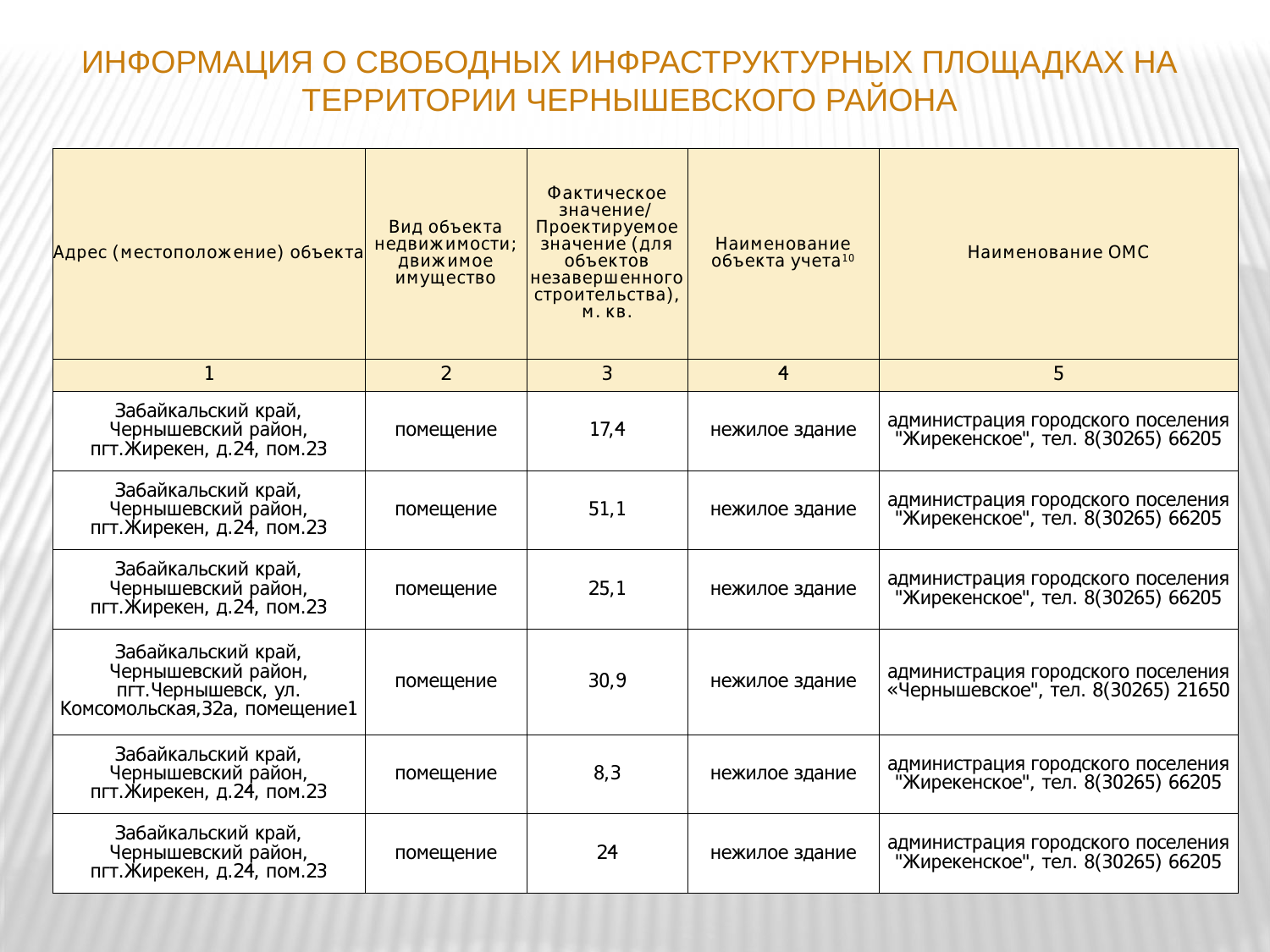

ИНФОРМАЦИЯ О СВОБОДНЫХ ИНФРАСТРУКТУРНЫХ ПЛОЩАДКАХ НА ТЕРРИТОРИИ ЧЕРНЫШЕВСКОГО РАЙОНА
| Адрес (местоположение) объекта | Вид объекта недвижимости; движимое имущество | Фактическое значение/ Проектируемое значение (для объектов незавершенного строительства), м. кв. | Наименование объекта учета10 | Наименование ОМС |
| --- | --- | --- | --- | --- |
| 1 | 2 | 3 | 4 | 5 |
| Забайкальский край, Чернышевский район, пгт.Жирекен, д.24, пом.23 | помещение | 17,4 | нежилое здание | администрация городского поселения "Жирекенское", тел. 8(30265) 66205 |
| Забайкальский край, Чернышевский район, пгт.Жирекен, д.24, пом.23 | помещение | 51,1 | нежилое здание | администрация городского поселения "Жирекенское", тел. 8(30265) 66205 |
| Забайкальский край, Чернышевский район, пгт.Жирекен, д.24, пом.23 | помещение | 25,1 | нежилое здание | администрация городского поселения "Жирекенское", тел. 8(30265) 66205 |
| Забайкальский край, Чернышевский район, пгт.Чернышевск, ул. Комсомольская,32а, помещение1 | помещение | 30,9 | нежилое здание | администрация городского поселения «Чернышевское", тел. 8(30265) 21650 |
| Забайкальский край, Чернышевский район, пгт.Жирекен, д.24, пом.23 | помещение | 8,3 | нежилое здание | администрация городского поселения "Жирекенское", тел. 8(30265) 66205 |
| Забайкальский край, Чернышевский район, пгт.Жирекен, д.24, пом.23 | помещение | 24 | нежилое здание | администрация городского поселения "Жирекенское", тел. 8(30265) 66205 |